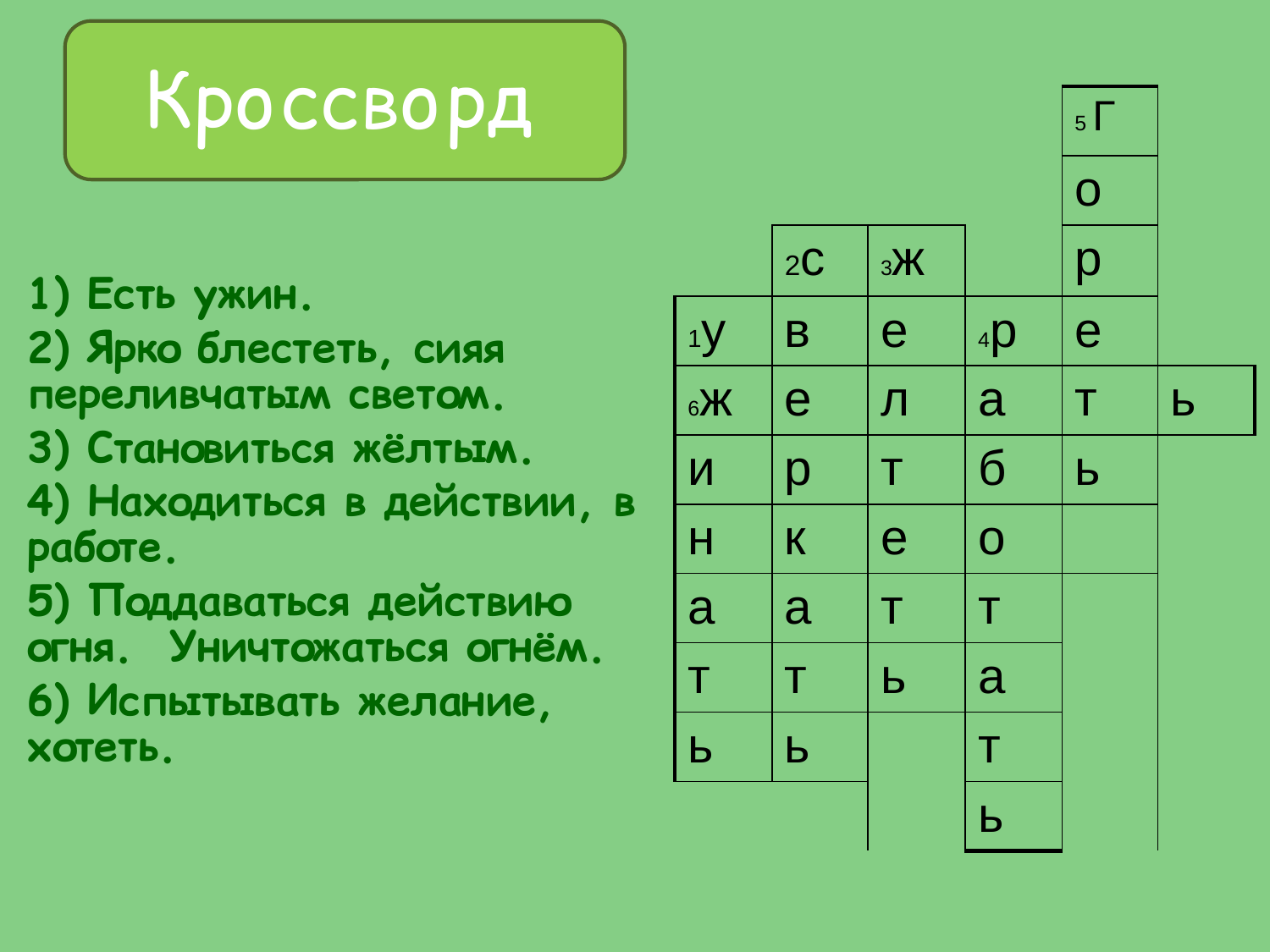

# Кроссворд
|  |  |  |  | 5 Г |  |
| --- | --- | --- | --- | --- | --- |
|  |  |  |  | о |  |
|  | 2с | 3ж |  | р |  |
| 1у | в | е | 4р | е |  |
| 6ж | е | л | а | т | ь |
| и | р | т | б | ь |  |
| н | к | е | о |  |  |
| а | а | т | т |  |  |
| т | т | ь | а |  |  |
| ь | ь |  | т |  |  |
|  |  |  | ь |  |  |

1) Есть ужин.
2) Ярко блестеть, сияя переливчатым светом.
3) Становиться жёлтым.
4) Находиться в действии, в работе.
5) Поддаваться действию огня.  Уничтожаться огнём.
6) Испытывать желание, хотеть.